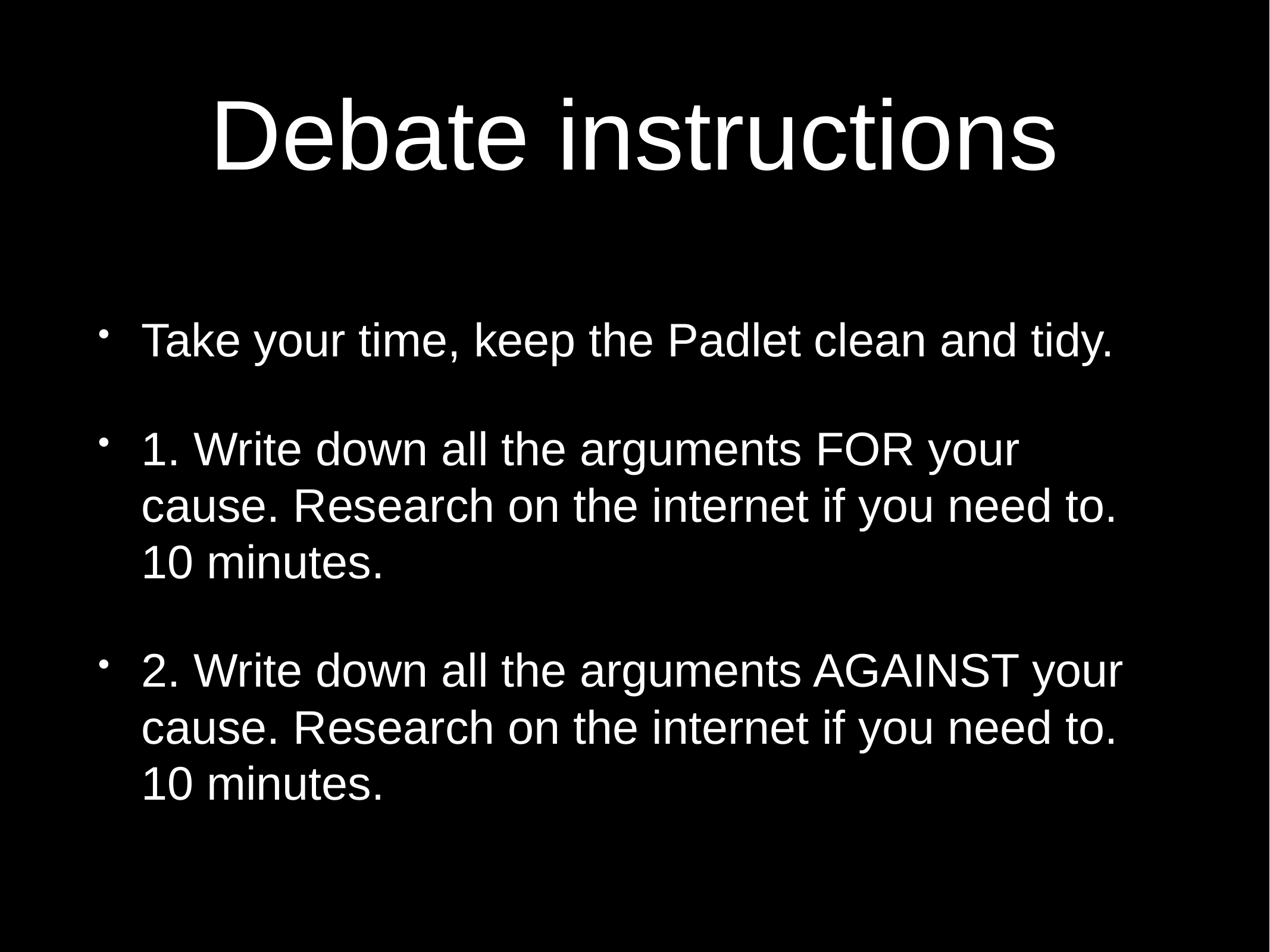

# Debate instructions
Take your time, keep the Padlet clean and tidy.
1. Write down all the arguments FOR your cause. Research on the internet if you need to.  10 minutes.
2. Write down all the arguments AGAINST your cause. Research on the internet if you need to. 10 minutes.